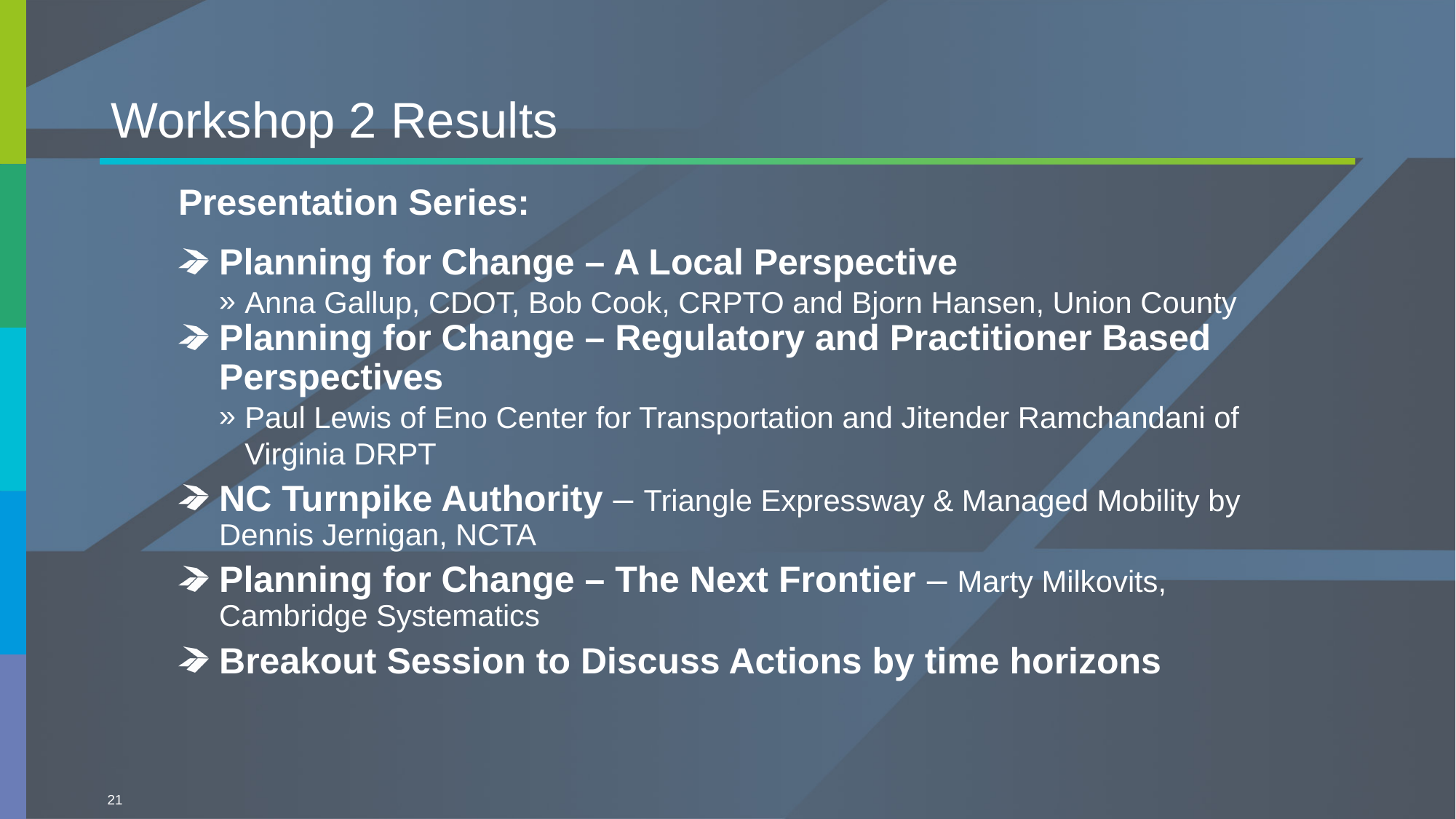

# Workshop 2 Results
Presentation Series:
Planning for Change – A Local Perspective
Anna Gallup, CDOT, Bob Cook, CRPTO and Bjorn Hansen, Union County
Planning for Change – Regulatory and Practitioner Based Perspectives
Paul Lewis of Eno Center for Transportation and Jitender Ramchandani of Virginia DRPT
NC Turnpike Authority – Triangle Expressway & Managed Mobility by Dennis Jernigan, NCTA
Planning for Change – The Next Frontier – Marty Milkovits, Cambridge Systematics
Breakout Session to Discuss Actions by time horizons